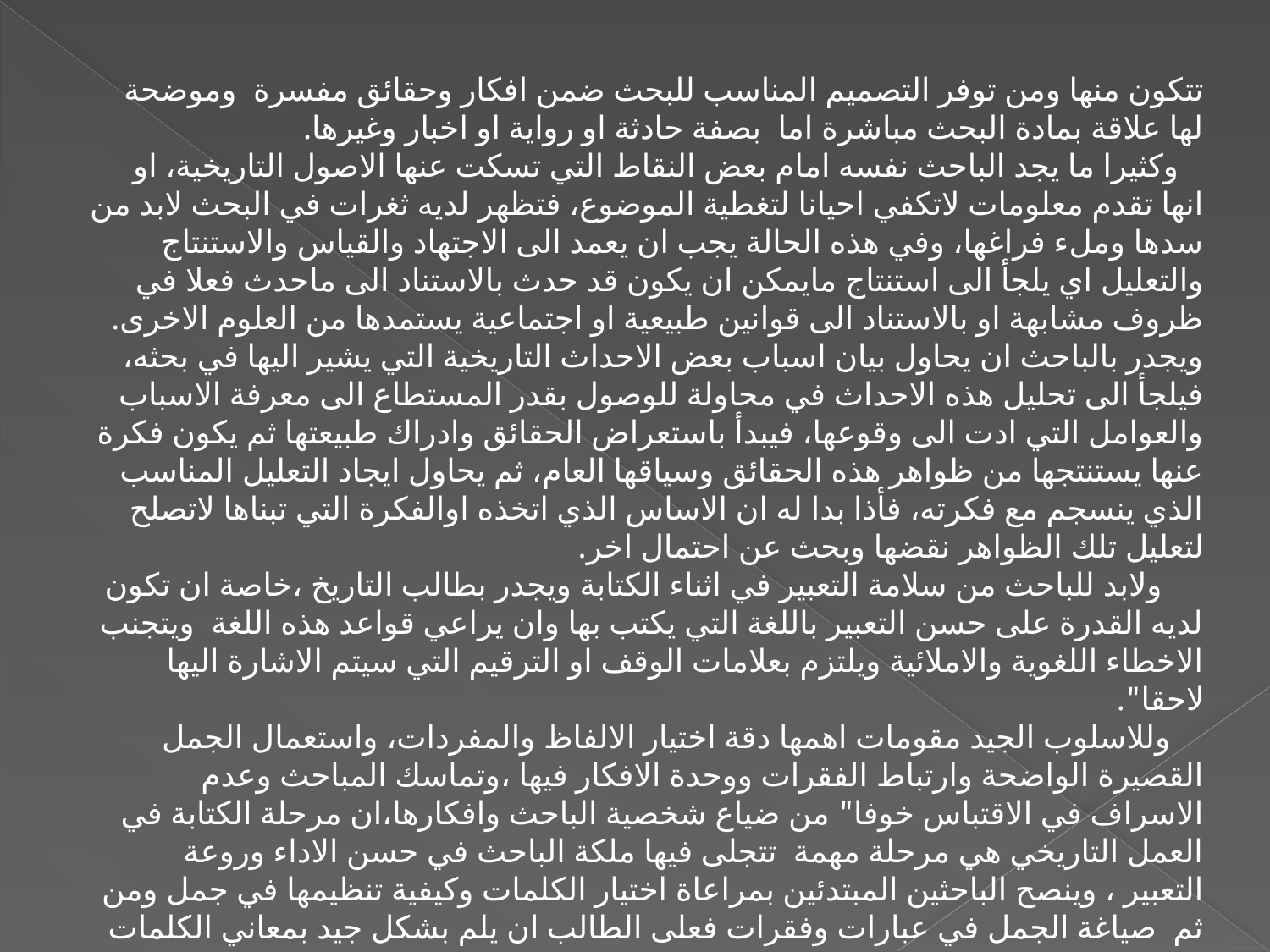

تتكون منها ومن توفر التصميم المناسب للبحث ضمن افكار وحقائق مفسرة  وموضحة لها علاقة بمادة البحث مباشرة اما  بصفة حادثة او رواية او اخبار وغيرها.
   وكثيرا ما يجد الباحث نفسه امام بعض النقاط التي تسكت عنها الاصول التاريخية، او انها تقدم معلومات لاتكفي احيانا لتغطية الموضوع، فتظهر لديه ثغرات في البحث لابد من سدها وملء فراغها، وفي هذه الحالة يجب ان يعمد الى الاجتهاد والقياس والاستنتاج والتعليل اي يلجأ الى استنتاج مايمكن ان يكون قد حدث بالاستناد الى ماحدث فعلا في ظروف مشابهة او بالاستناد الى قوانين طبيعية او اجتماعية يستمدها من العلوم الاخرى. ويجدر بالباحث ان يحاول بيان اسباب بعض الاحداث التاريخية التي يشير اليها في بحثه، فيلجأ الى تحليل هذه الاحداث في محاولة للوصول بقدر المستطاع الى معرفة الاسباب والعوامل التي ادت الى وقوعها، فيبدأ باستعراض الحقائق وادراك طبيعتها ثم يكون فكرة عنها يستنتجها من ظواهر هذه الحقائق وسياقها العام، ثم يحاول ايجاد التعليل المناسب الذي ينسجم مع فكرته، فأذا بدا له ان الاساس الذي اتخذه اوالفكرة التي تبناها لاتصلح لتعليل تلك الظواهر نقضها وبحث عن احتمال اخر.
     ولابد للباحث من سلامة التعبير في اثناء الكتابة ويجدر بطالب التاريخ ،خاصة ان تكون لديه القدرة على حسن التعبير باللغة التي يكتب بها وان يراعي قواعد هذه اللغة  ويتجنب الاخطاء اللغوية والاملائية ويلتزم بعلامات الوقف او الترقيم التي سيتم الاشارة اليها  لاحقا".
    وللاسلوب الجيد مقومات اهمها دقة اختيار الالفاظ والمفردات، واستعمال الجمل القصيرة الواضحة وارتباط الفقرات ووحدة الافكار فيها ،وتماسك المباحث وعدم الاسراف في الاقتباس خوفا" من ضياع شخصية الباحث وافكارها،ان مرحلة الكتابة في العمل التاريخي هي مرحلة مهمة  تتجلى فيها ملكة الباحث في حسن الاداء وروعة التعبير ، وينصح الباحثين المبتدئين بمراعاة اختيار الكلمات وكيفية تنظيمها في جمل ومن ثم  صياغة الجمل في عبارات وفقرات فعلى الطالب ان يلم بشكل جيد بمعاني الكلمات التي يكتب بها، وان يكون معجمه واسعا" في هذا المجال بحيث يمده باللفظة التي يدور معناها في ذهنه .اسم المصدر:عبدالواحد ذنون،اصول منهج البحث التاريخي.